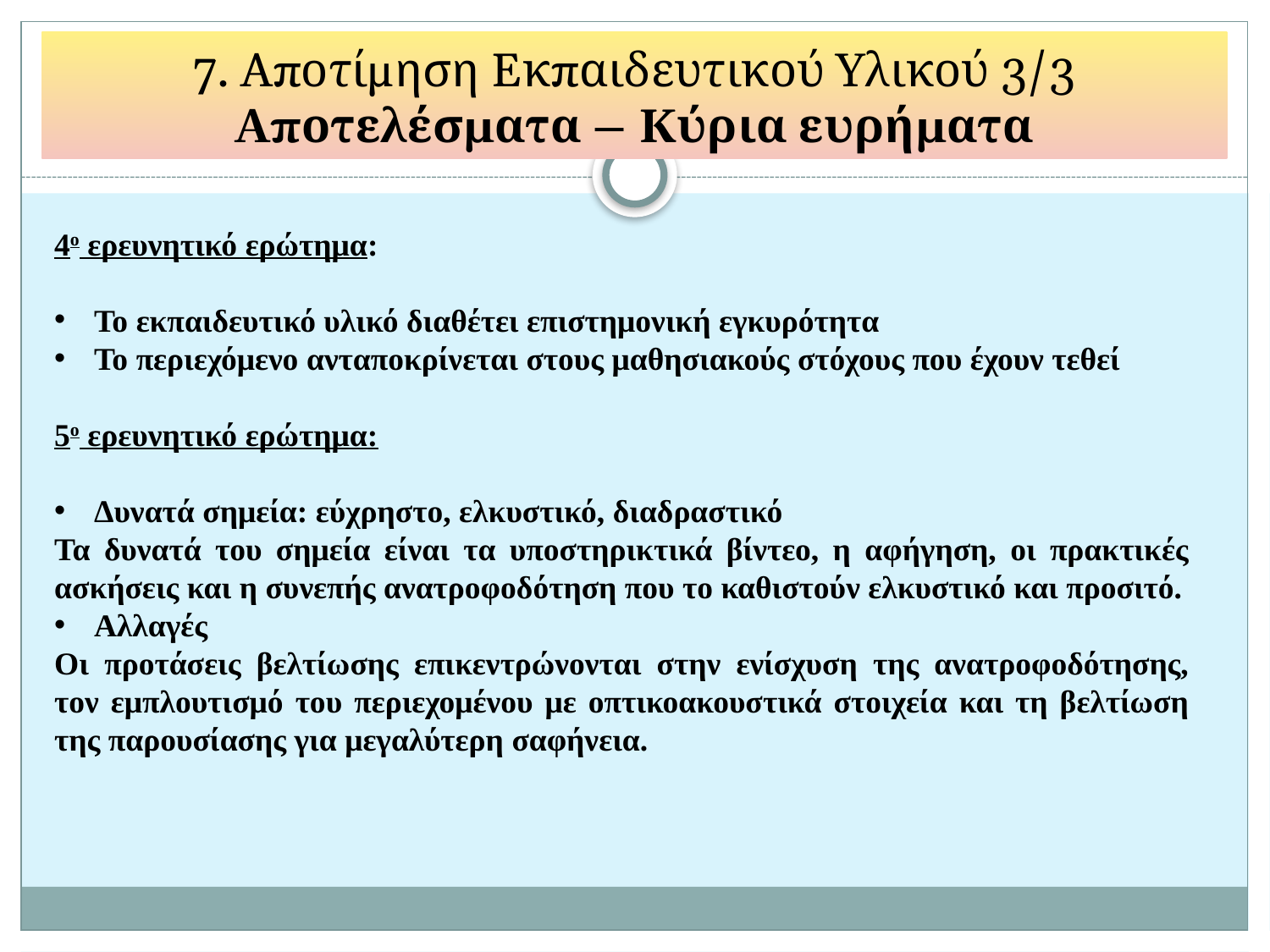

# 7. Αποτίμηση Εκπαιδευτικού Υλικού 3/3 Αποτελέσματα – Κύρια ευρήματα
4ο ερευνητικό ερώτημα:

Το εκπαιδευτικό υλικό διαθέτει επιστημονική εγκυρότητα
Το περιεχόμενο ανταποκρίνεται στους μαθησιακούς στόχους που έχουν τεθεί

5ο ερευνητικό ερώτημα:

Δυνατά σημεία: εύχρηστο, ελκυστικό, διαδραστικό
Τα δυνατά του σημεία είναι τα υποστηρικτικά βίντεο, η αφήγηση, οι πρακτικές ασκήσεις και η συνεπής ανατροφοδότηση που το καθιστούν ελκυστικό και προσιτό.
Αλλαγές
Οι προτάσεις βελτίωσης επικεντρώνονται στην ενίσχυση της ανατροφοδότησης, τον εμπλουτισμό του περιεχομένου με οπτικοακουστικά στοιχεία και τη βελτίωση της παρουσίασης για μεγαλύτερη σαφήνεια.